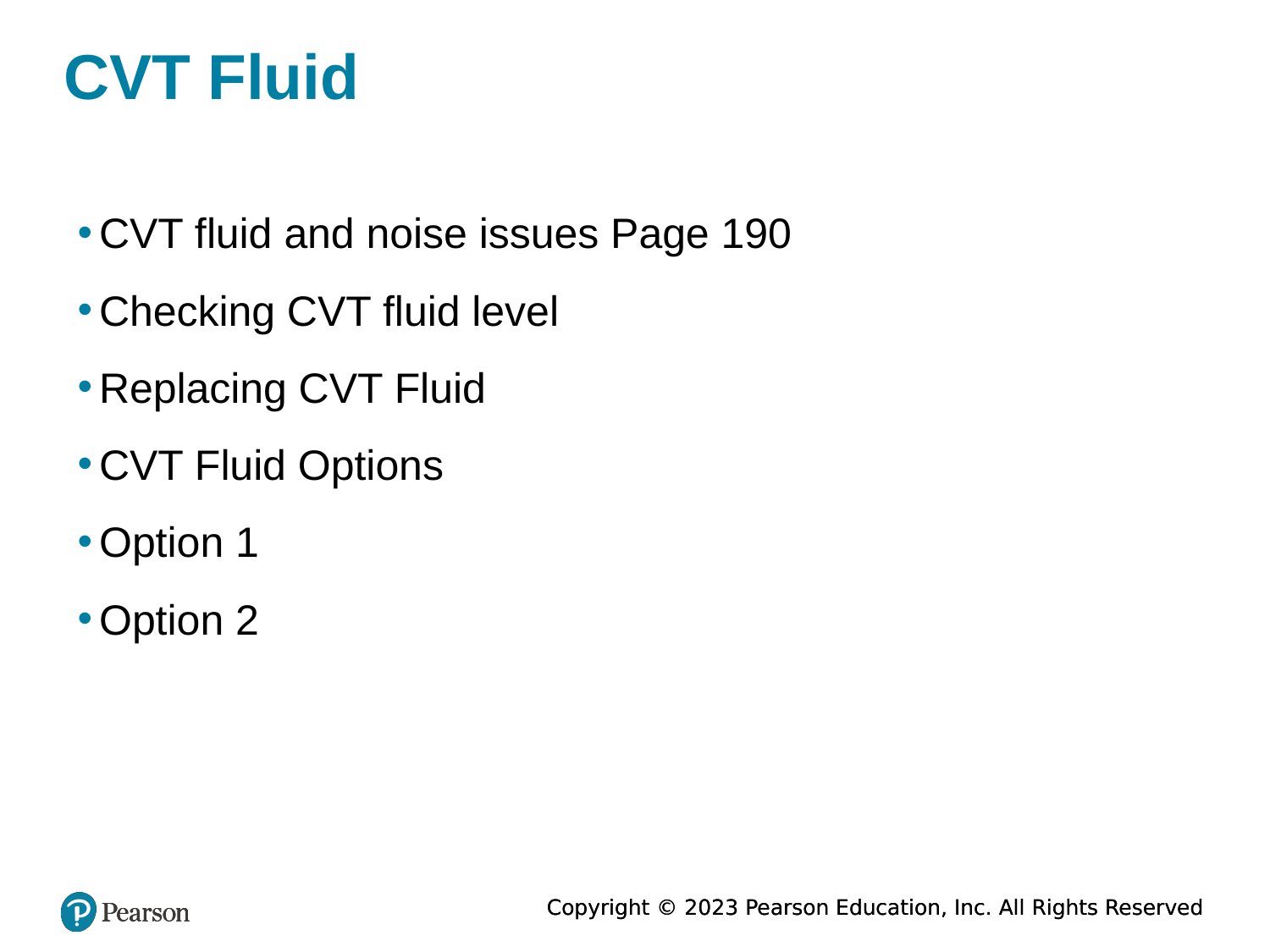

# CVT Fluid
CVT fluid and noise issues Page 190
Checking CVT fluid level
Replacing CVT Fluid
CVT Fluid Options
Option 1
Option 2